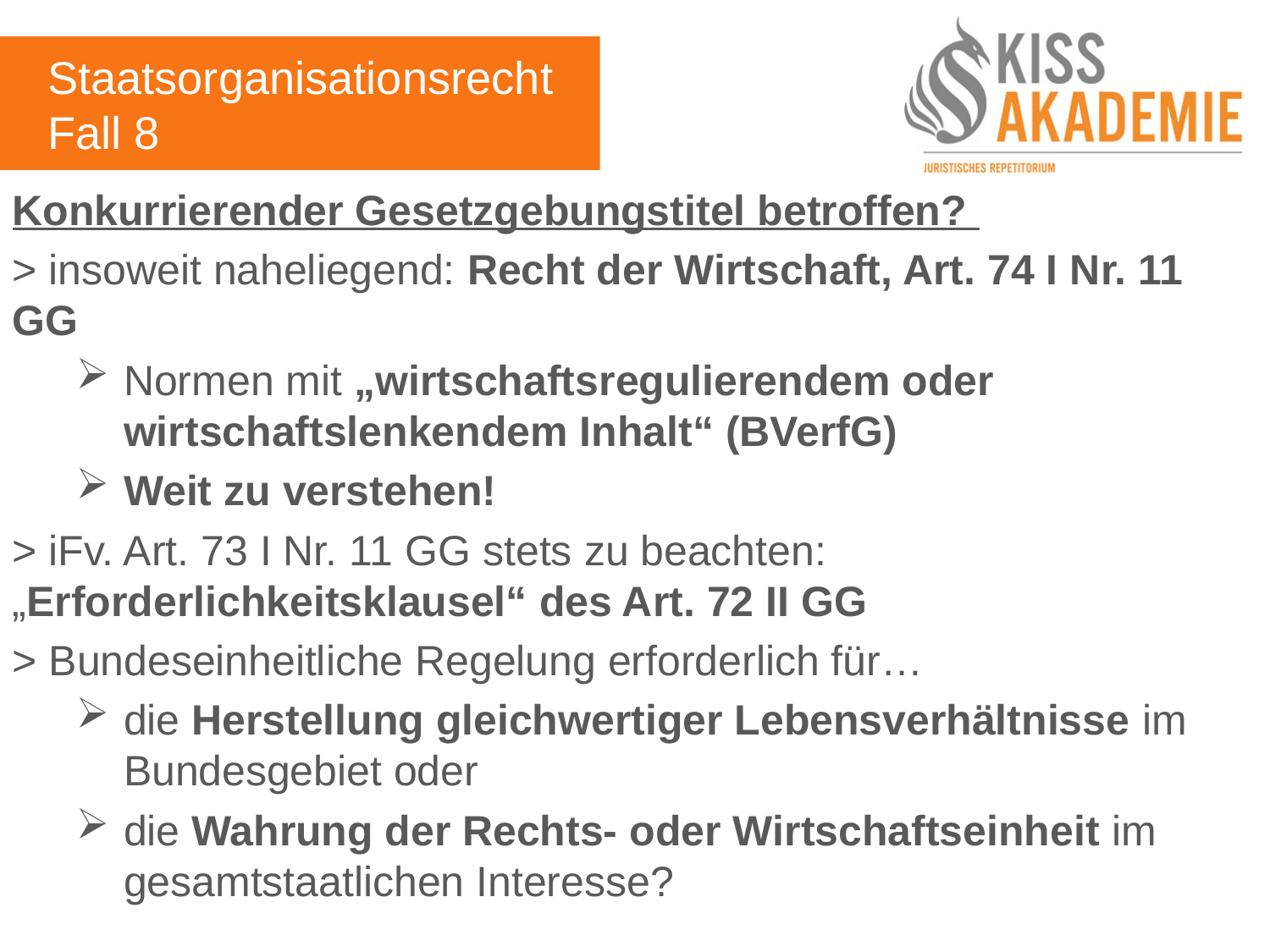

Staatsorganisationsrecht
Fall 8
Konkurrierender Gesetzgebungstitel betroffen?
> insoweit naheliegend: Recht der Wirtschaft, Art. 74 I Nr. 11 GG
Normen mit „wirtschaftsregulierendem oder wirtschaftslenkendem Inhalt“ (BVerfG)
Weit zu verstehen!
> iFv. Art. 73 I Nr. 11 GG stets zu beachten: „Erforderlichkeitsklausel“ des Art. 72 II GG
> Bundeseinheitliche Regelung erforderlich für…
die Herstellung gleichwertiger Lebensverhältnisse im Bundesgebiet oder
die Wahrung der Rechts- oder Wirtschaftseinheit im gesamtstaatlichen Interesse?